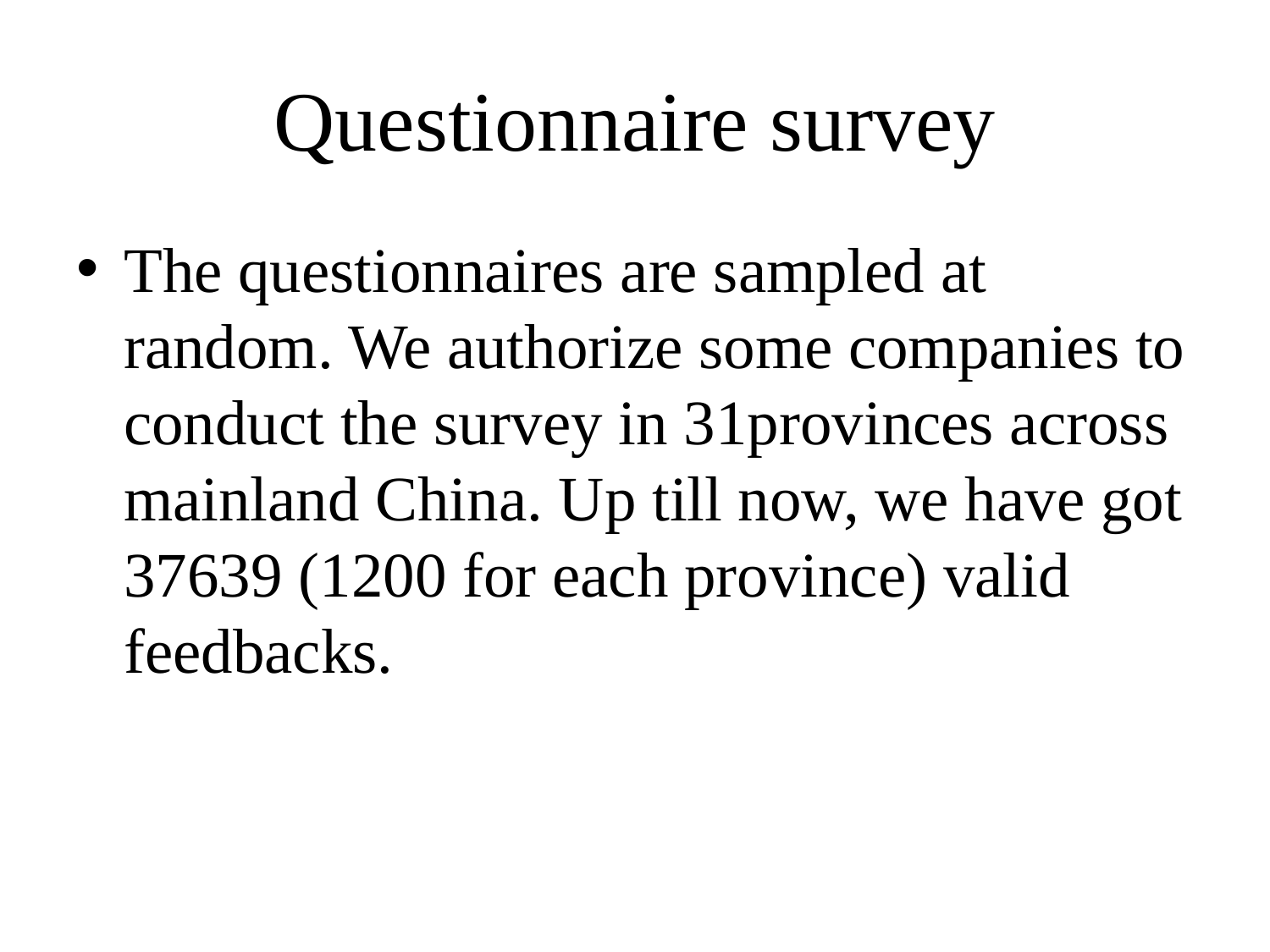

# Questionnaire survey
The questionnaires are sampled at random. We authorize some companies to conduct the survey in 31provinces across mainland China. Up till now, we have got 37639 (1200 for each province) valid feedbacks.